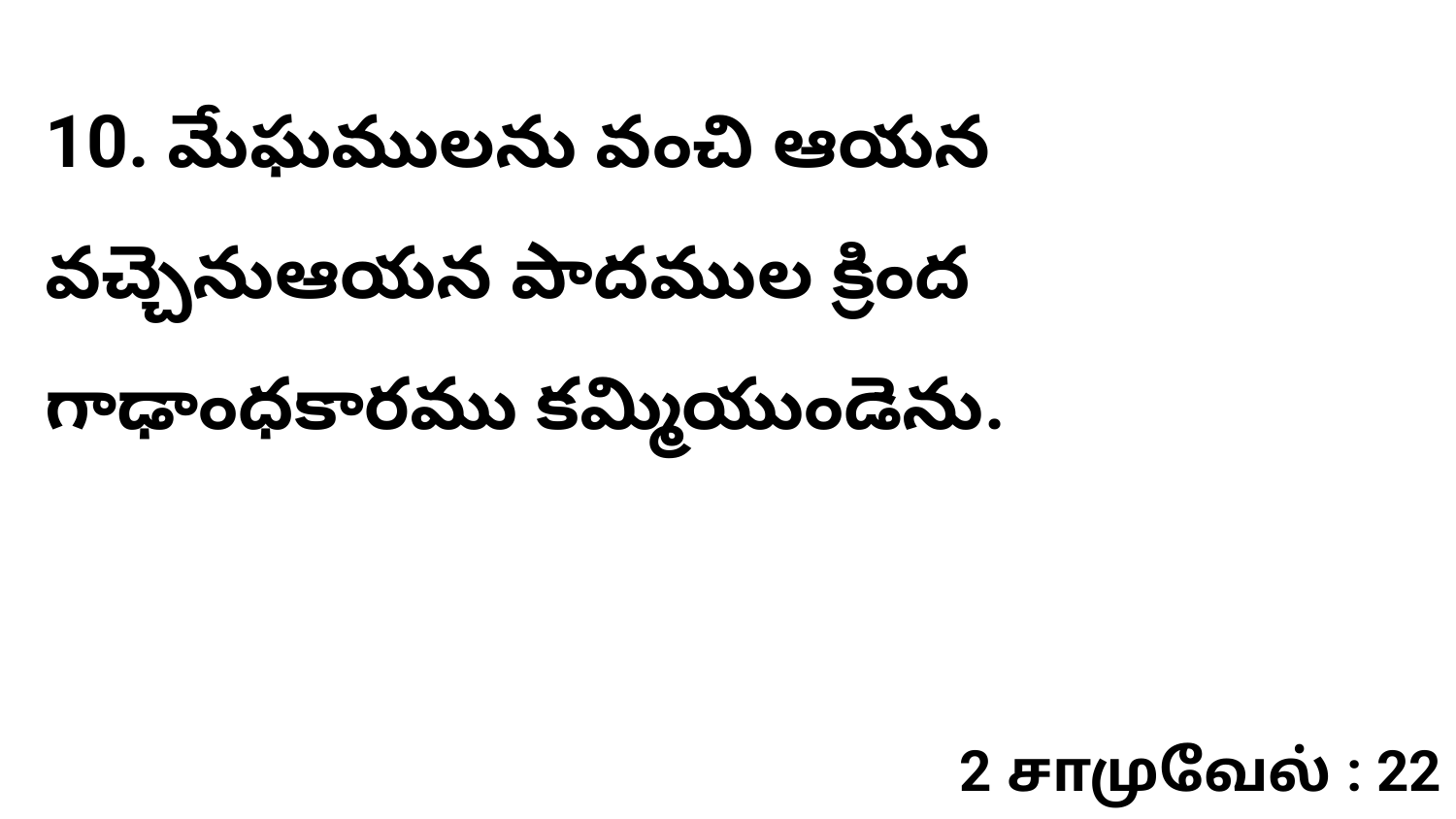

10. మేఘములను వంచి ఆయన వచ్చెనుఆయన పాదముల క్రింద గాఢాంధకారము కమ్మియుండెను.
2 சாமுவேல் : 22